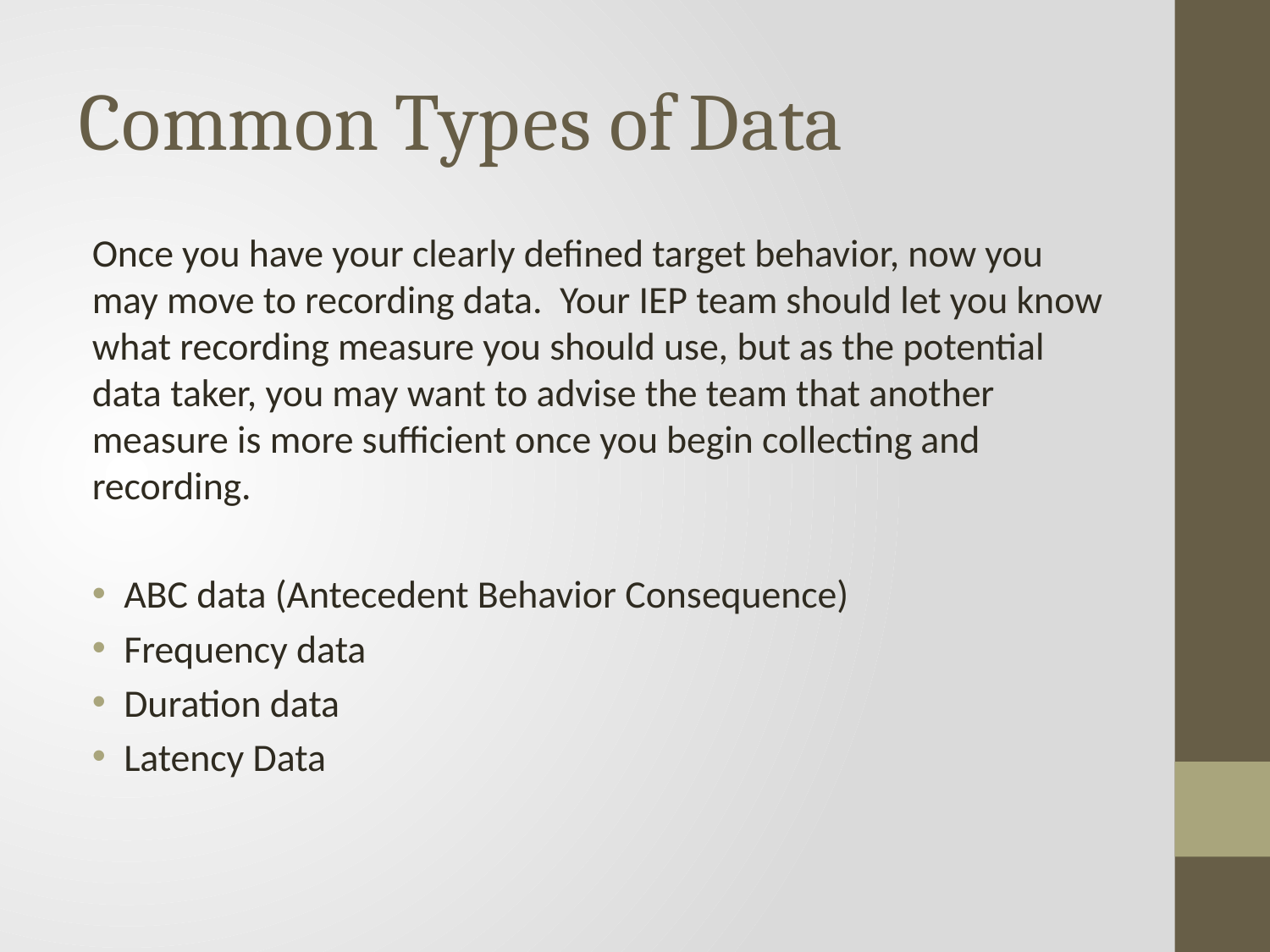

# Common Types of Data
Once you have your clearly defined target behavior, now you may move to recording data.  Your IEP team should let you know what recording measure you should use, but as the potential data taker, you may want to advise the team that another measure is more sufficient once you begin collecting and recording.

ABC data (Antecedent Behavior Consequence)
Frequency data
Duration data
Latency Data